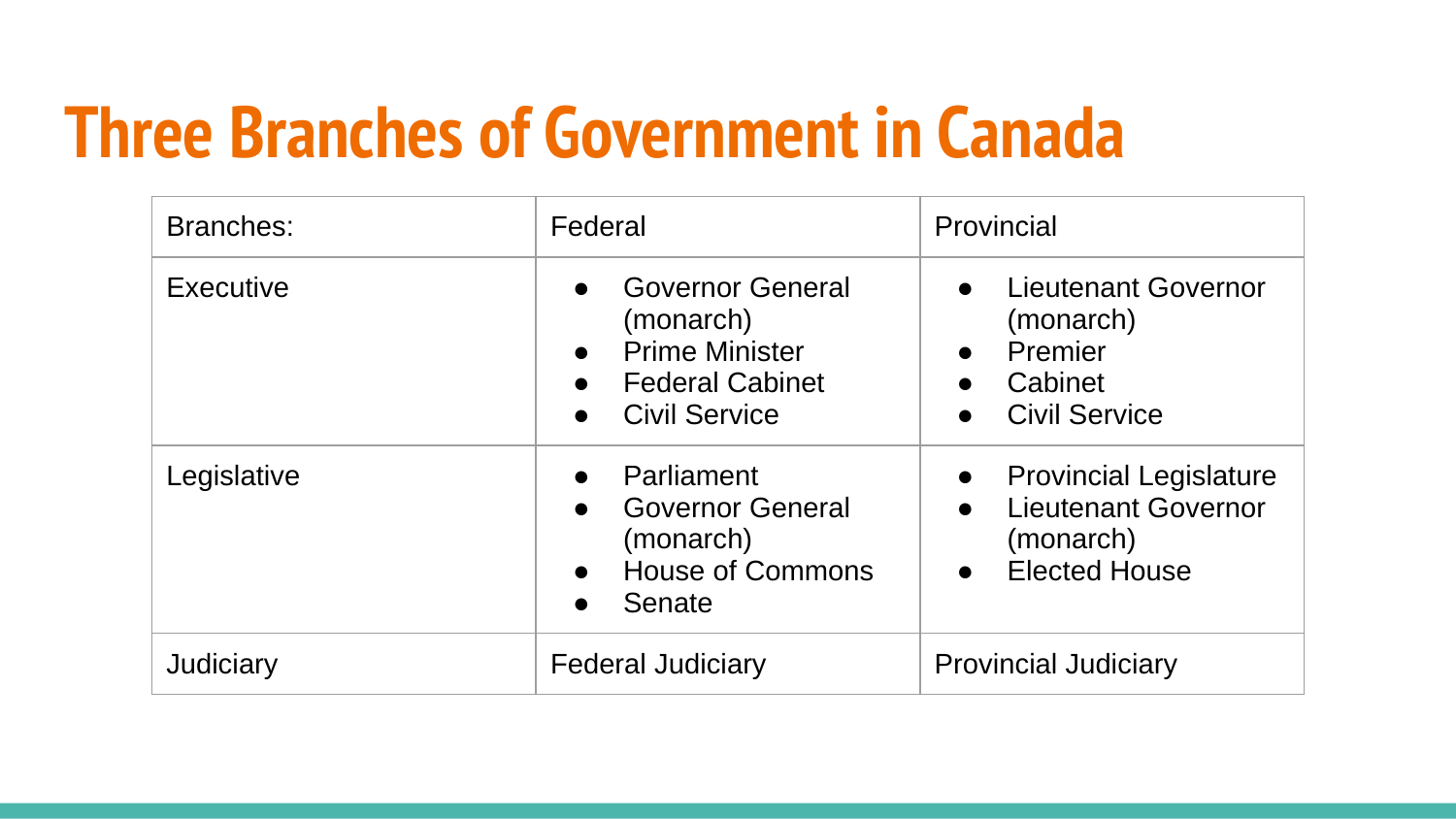

# Three Branches of Government in Canada
| Branches: | Federal | Provincial |
| --- | --- | --- |
| Executive | Governor General (monarch) Prime Minister Federal Cabinet Civil Service | Lieutenant Governor (monarch) Premier Cabinet Civil Service |
| Legislative | Parliament Governor General (monarch) House of Commons Senate | Provincial Legislature Lieutenant Governor (monarch) Elected House |
| Judiciary | Federal Judiciary | Provincial Judiciary |